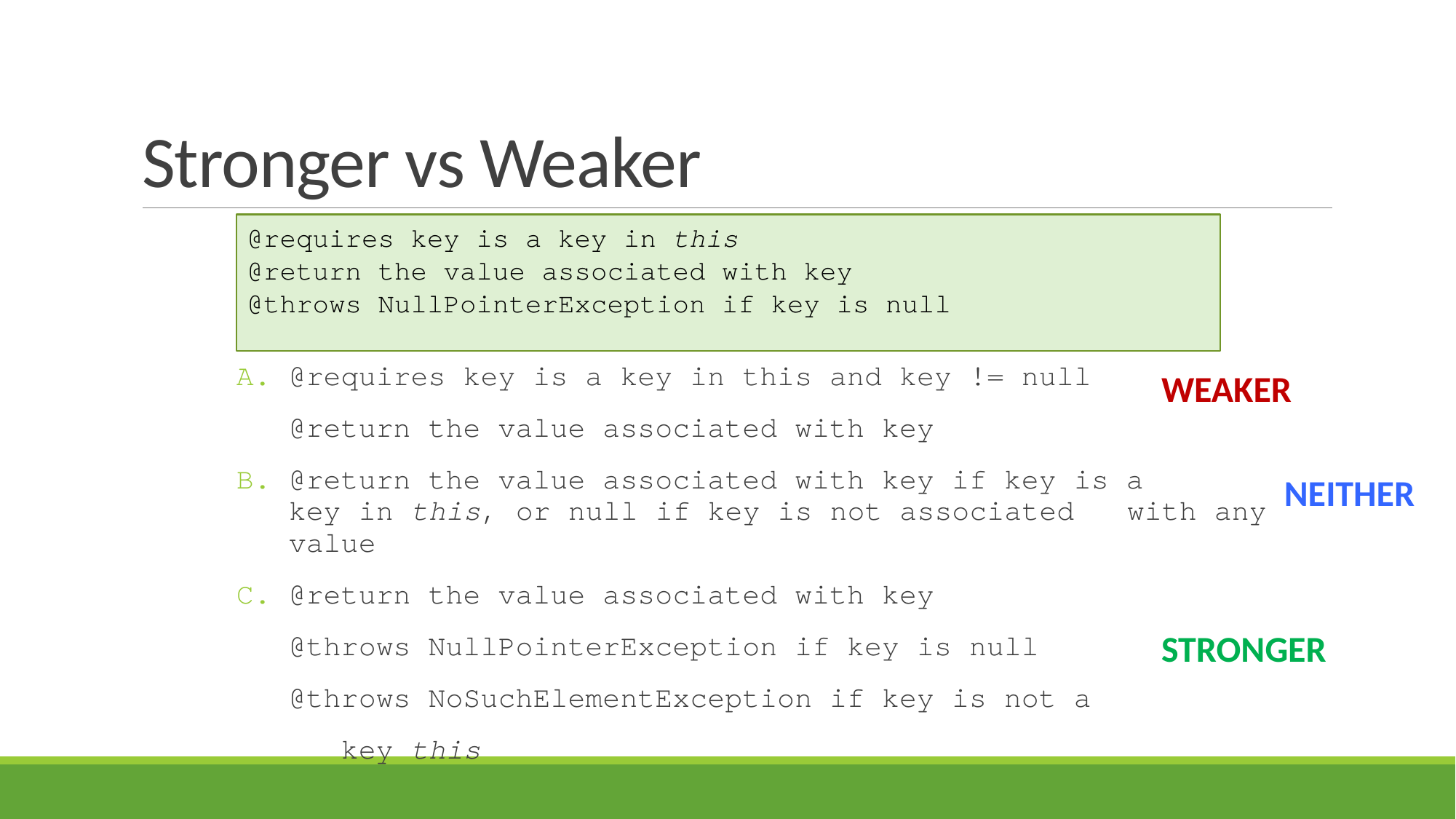

# Stronger vs Weaker
@requires key is a key in this
@return the value associated with key
@throws NullPointerException if key is null
@requires key is a key in this and key != null
   @return the value associated with key
@return the value associated with key if key is a 	key in this, or null if key is not associated 	with any value
@return the value associated with key
   @throws NullPointerException if key is null
   @throws NoSuchElementException if key is not a
	key this

WEAKER
NEITHER
STRONGER